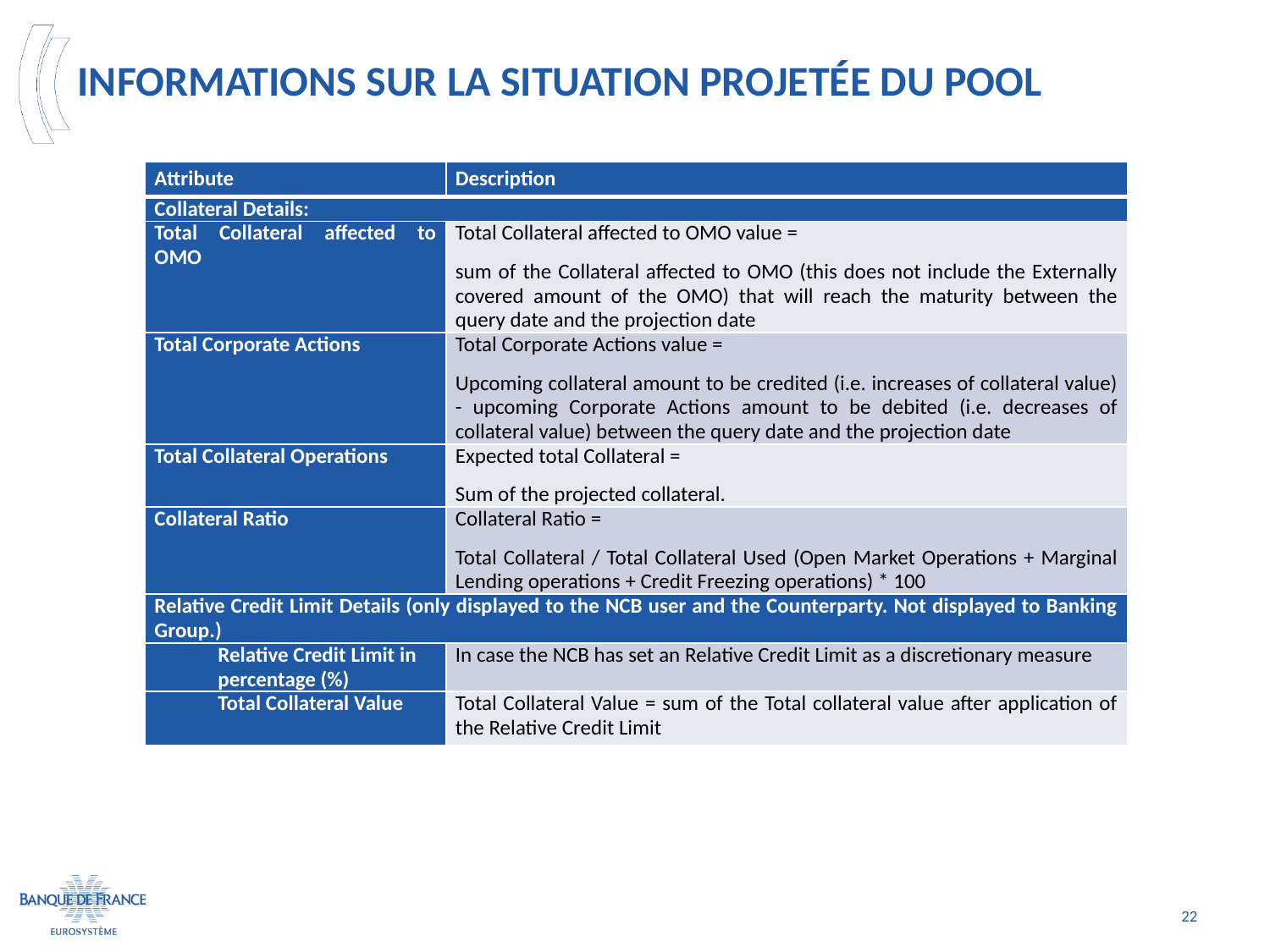

# Informations sur la situation projetée du pool
| Attribute | Description |
| --- | --- |
| Collateral Details: |  |
| Total Collateral affected to OMO | Total Collateral affected to OMO value = sum of the Collateral affected to OMO (this does not include the Externally covered amount of the OMO) that will reach the maturity between the query date and the projection date |
| Total Corporate Actions | Total Corporate Actions value = Upcoming collateral amount to be credited (i.e. increases of collateral value) - upcoming Corporate Actions amount to be debited (i.e. decreases of collateral value) between the query date and the projection date |
| Total Collateral Operations | Expected total Collateral = Sum of the projected collateral. |
| Collateral Ratio | Collateral Ratio = Total Collateral / Total Collateral Used (Open Market Operations + Marginal Lending operations + Credit Freezing operations) \* 100 |
| Relative Credit Limit Details (only displayed to the NCB user and the Counterparty. Not displayed to Banking Group.) |  |
| Relative Credit Limit in percentage (%) | In case the NCB has set an Relative Credit Limit as a discretionary measure |
| Total Collateral Value | Total Collateral Value = sum of the Total collateral value after application of the Relative Credit Limit |

22